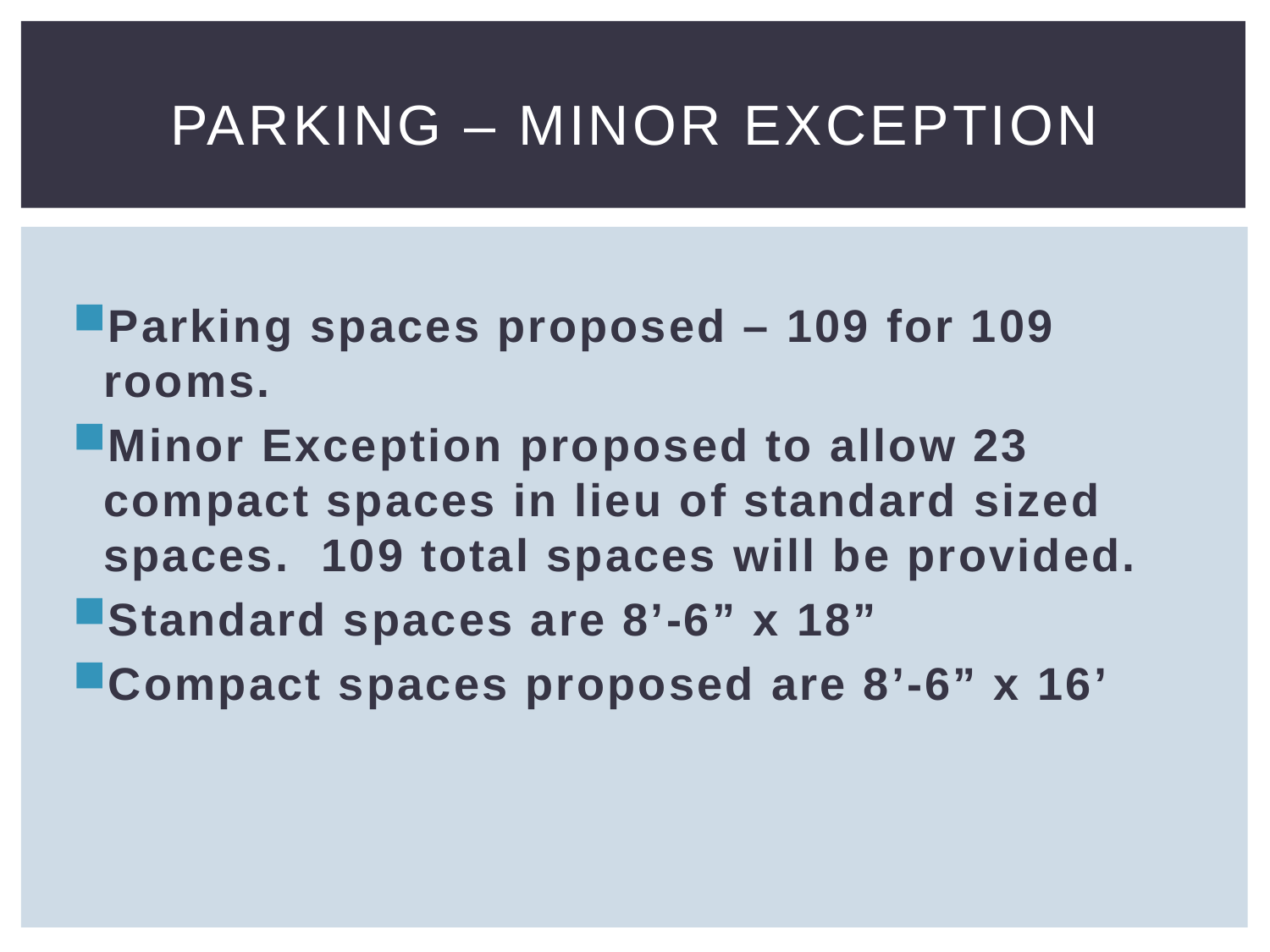

# Parking – Minor exception

Parking spaces proposed – 109 for 109 rooms.
Minor Exception proposed to allow 23 compact spaces in lieu of standard sized spaces.  109 total spaces will be provided.
Standard spaces are 8’-6” x 18”
Compact spaces proposed are 8’-6” x 16’